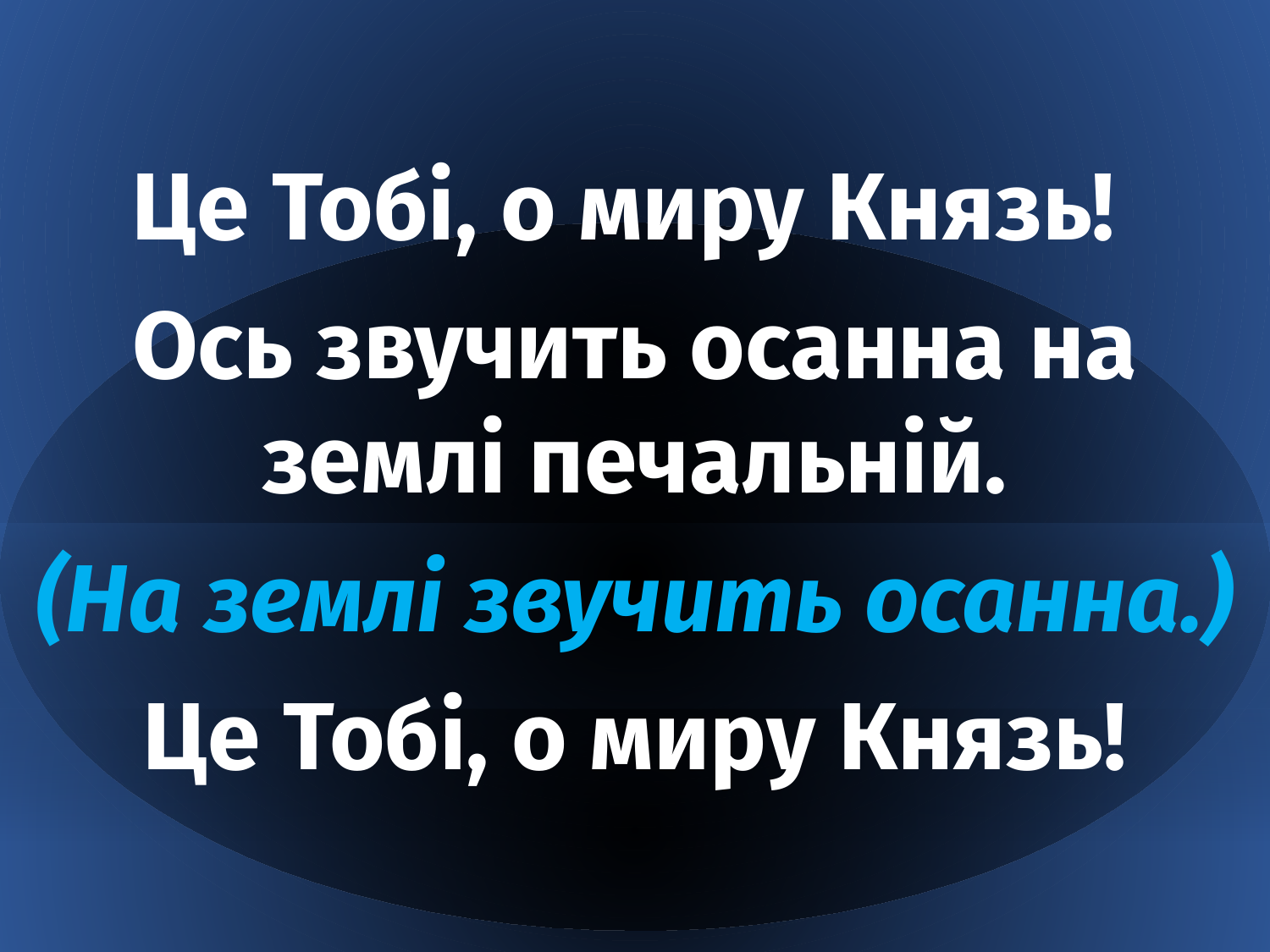

Це Тобі, о миру Князь!
Ось звучить осанна на землі печальній.
(На землі звучить осанна.)
Це Тобі, о миру Князь!